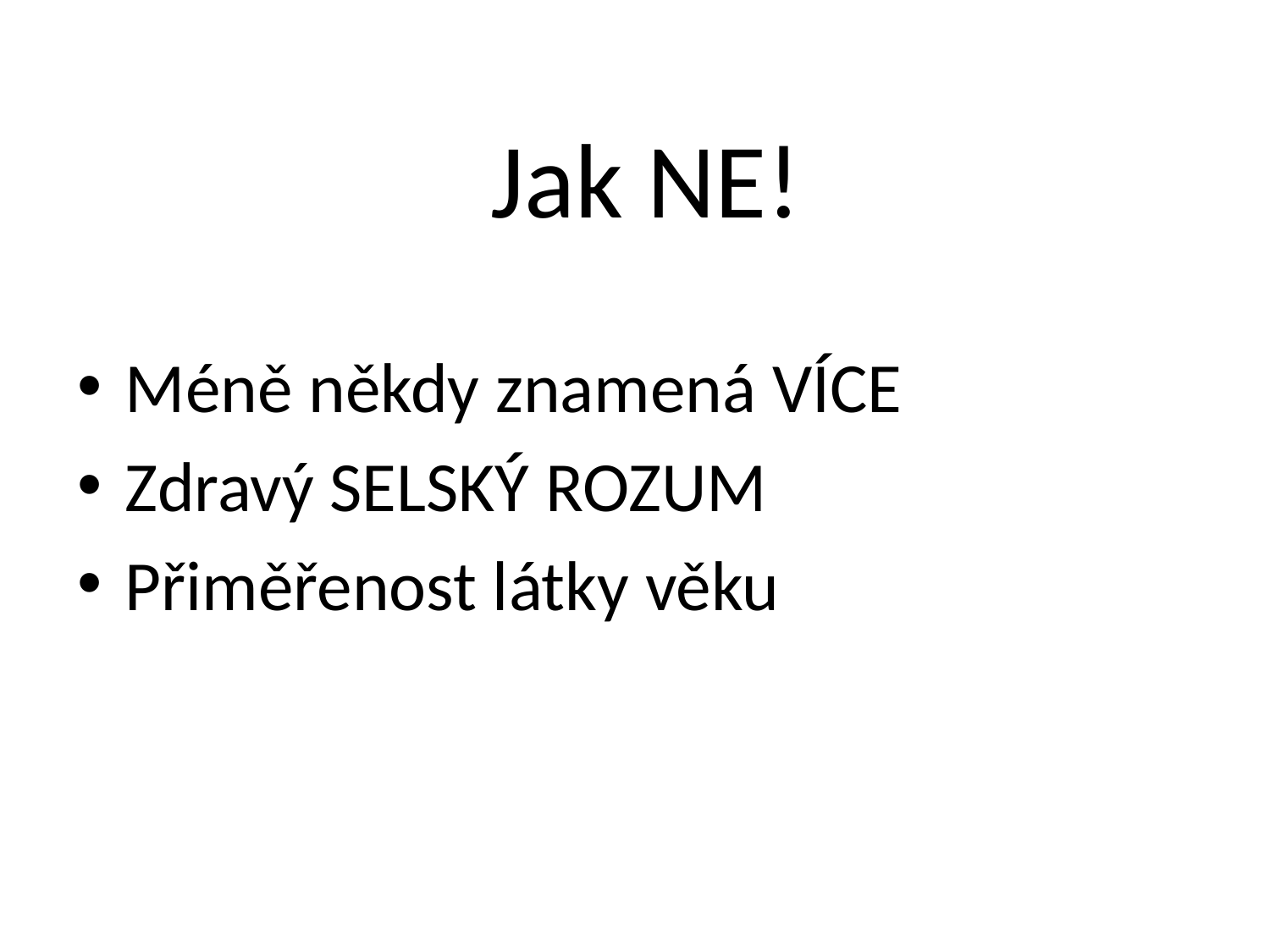

# Jak NE!
Méně někdy znamená VÍCE
Zdravý SELSKÝ ROZUM
Přiměřenost látky věku